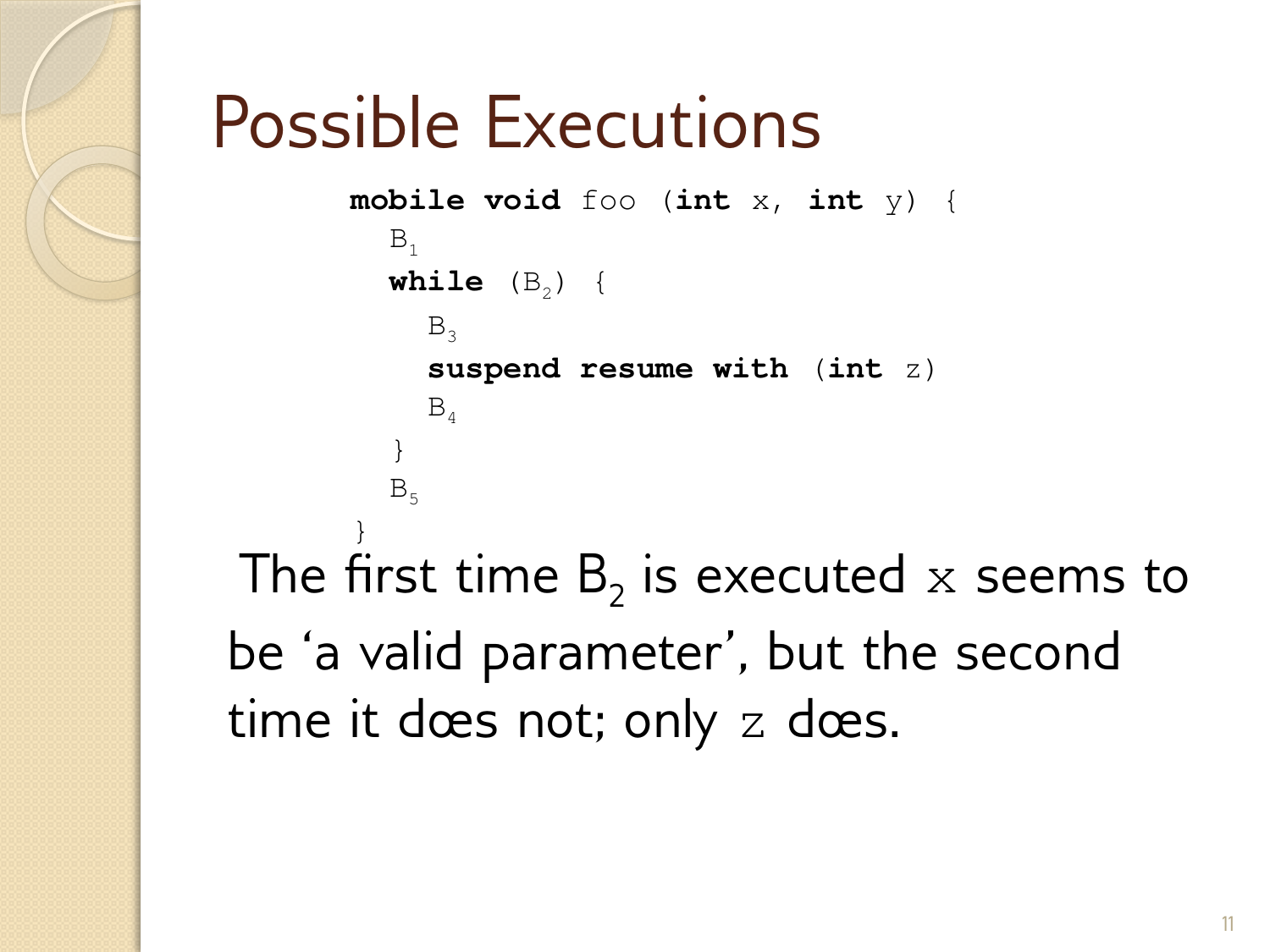

# Possible Executions
mobile void foo (int x, int y) {
  B1
  while (B2) {
    B3
    suspend resume with (int z)
    B4
  }
  B5
}
   The first time B2 is executed x seems to be ‘a valid parameter’, but the second time it does not; only z does.
11